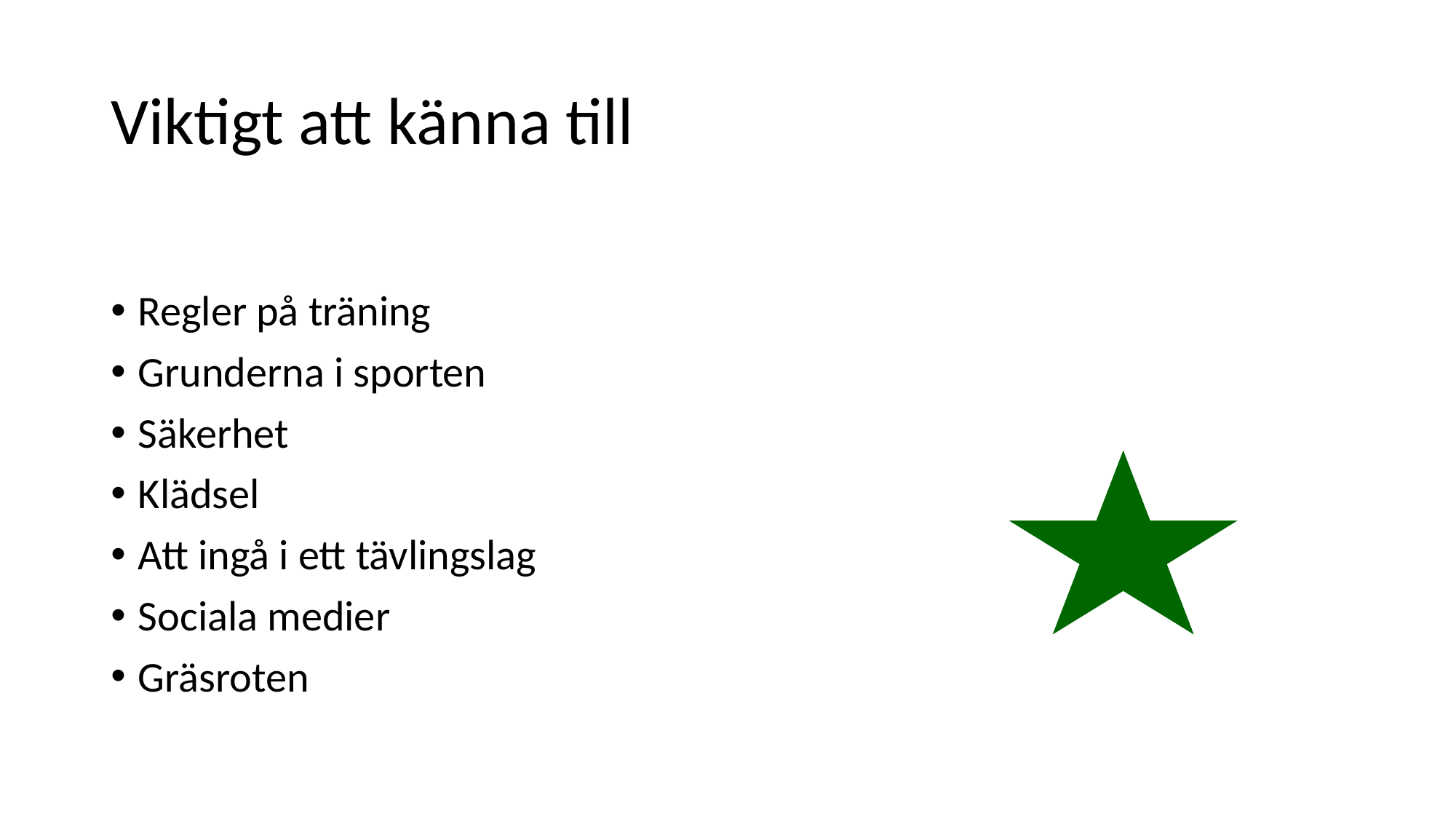

# Viktigt att känna till

Regler på träning
Grunderna i sporten
Säkerhet
Klädsel
Att ingå i ett tävlingslag
Sociala medier
Gräsroten